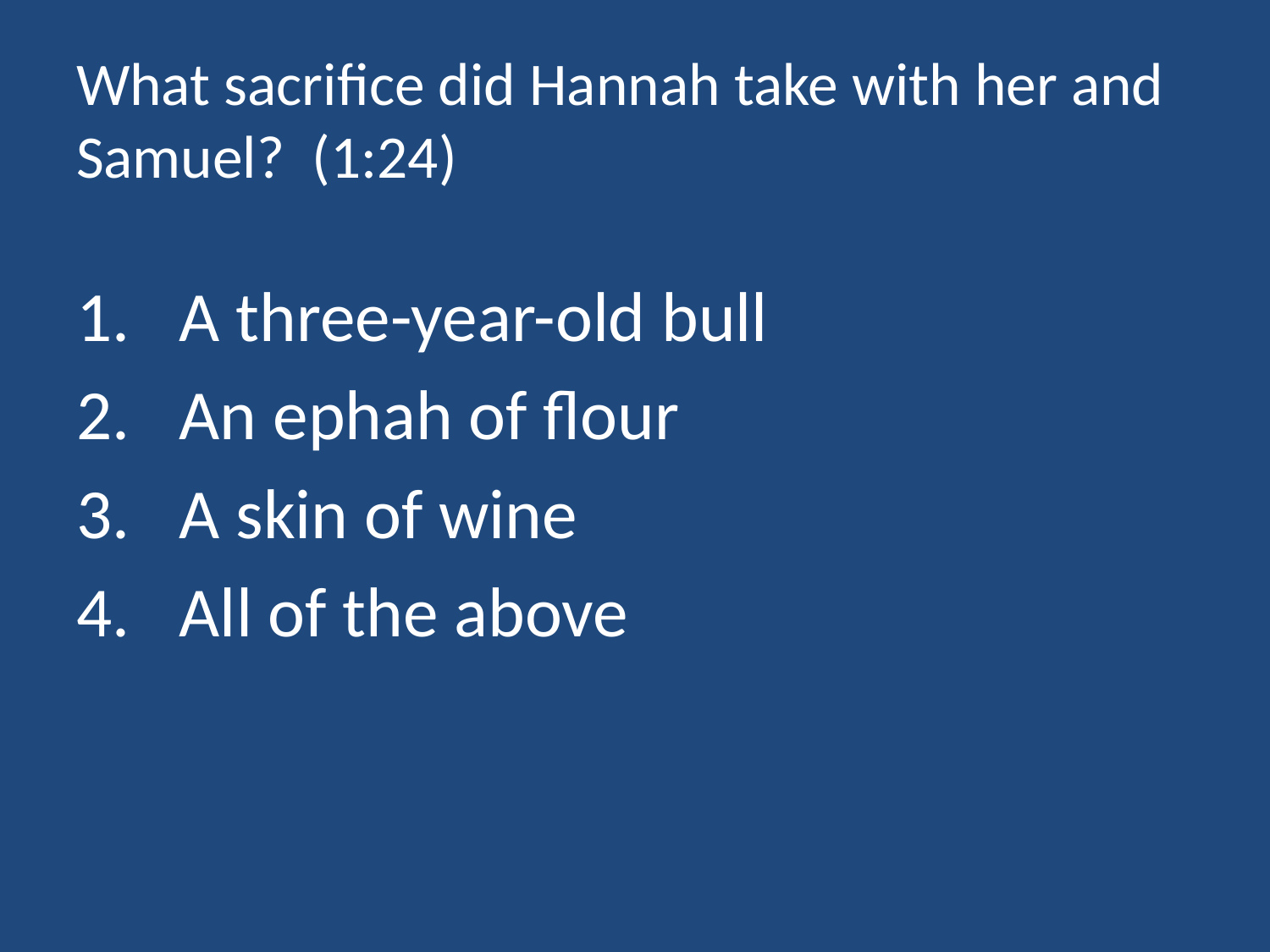

# What sacrifice did Hannah take with her and Samuel?  (1:24)
A three-year-old bull
An ephah of flour
A skin of wine
All of the above